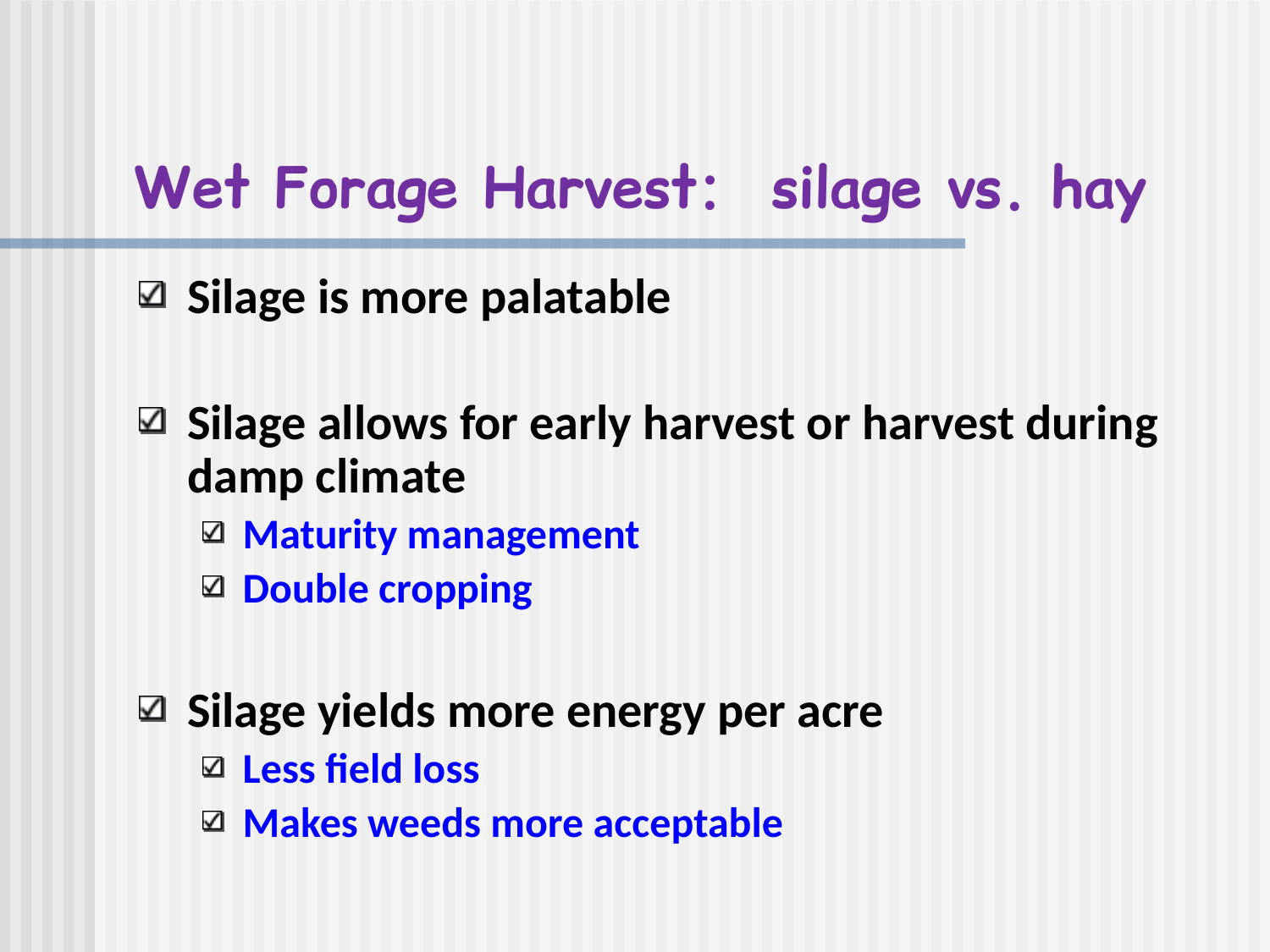

# Wet Forage Harvest:  silage vs. hay
Silage is more palatable

Silage allows for early harvest or harvest during damp climate
Maturity management
Double cropping

Silage yields more energy per acre
Less field loss
Makes weeds more acceptable